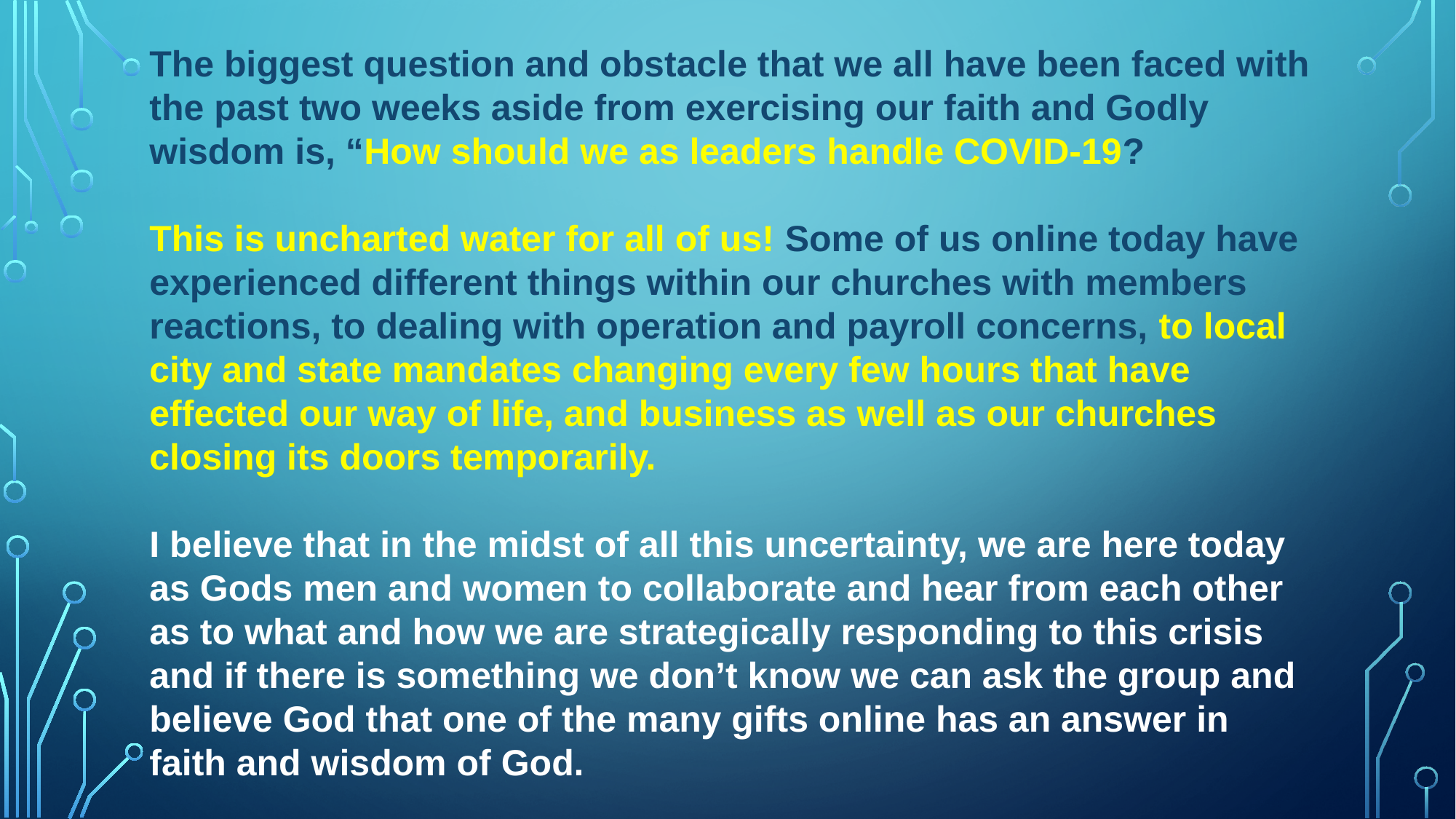

The biggest question and obstacle that we all have been faced with the past two weeks aside from exercising our faith and Godly wisdom is, “How should we as leaders handle COVID-19?

This is uncharted water for all of us! Some of us online today have experienced different things within our churches with members reactions, to dealing with operation and payroll concerns, to local city and state mandates changing every few hours that have effected our way of life, and business as well as our churches closing its doors temporarily.

I believe that in the midst of all this uncertainty, we are here today as Gods men and women to collaborate and hear from each other as to what and how we are strategically responding to this crisis and if there is something we don’t know we can ask the group and believe God that one of the many gifts online has an answer in faith and wisdom of God.